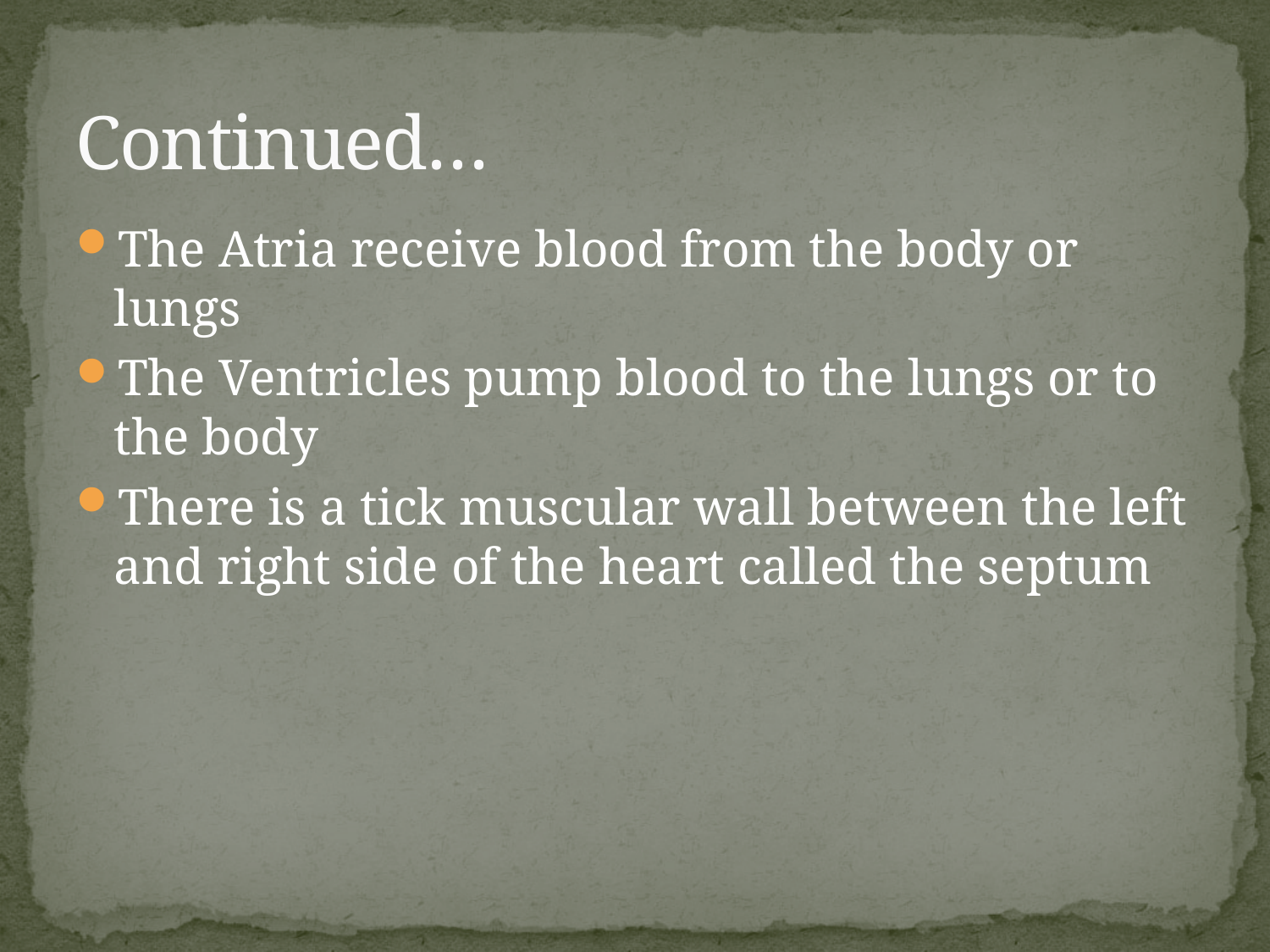

# Continued…
The Atria receive blood from the body or lungs
The Ventricles pump blood to the lungs or to the body
There is a tick muscular wall between the left and right side of the heart called the septum